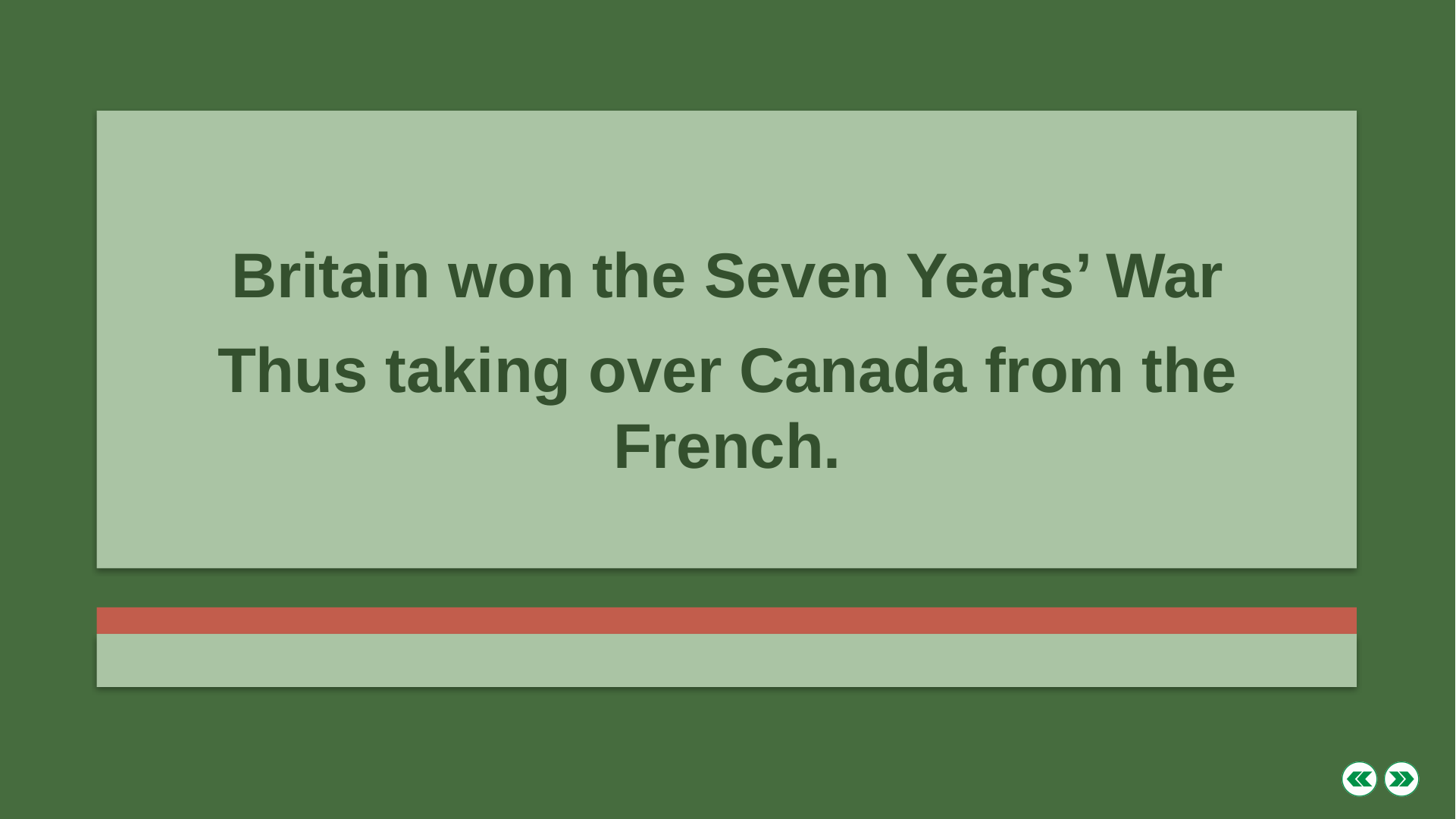

Britain won the Seven Years’ War
Thus taking over Canada from the French.